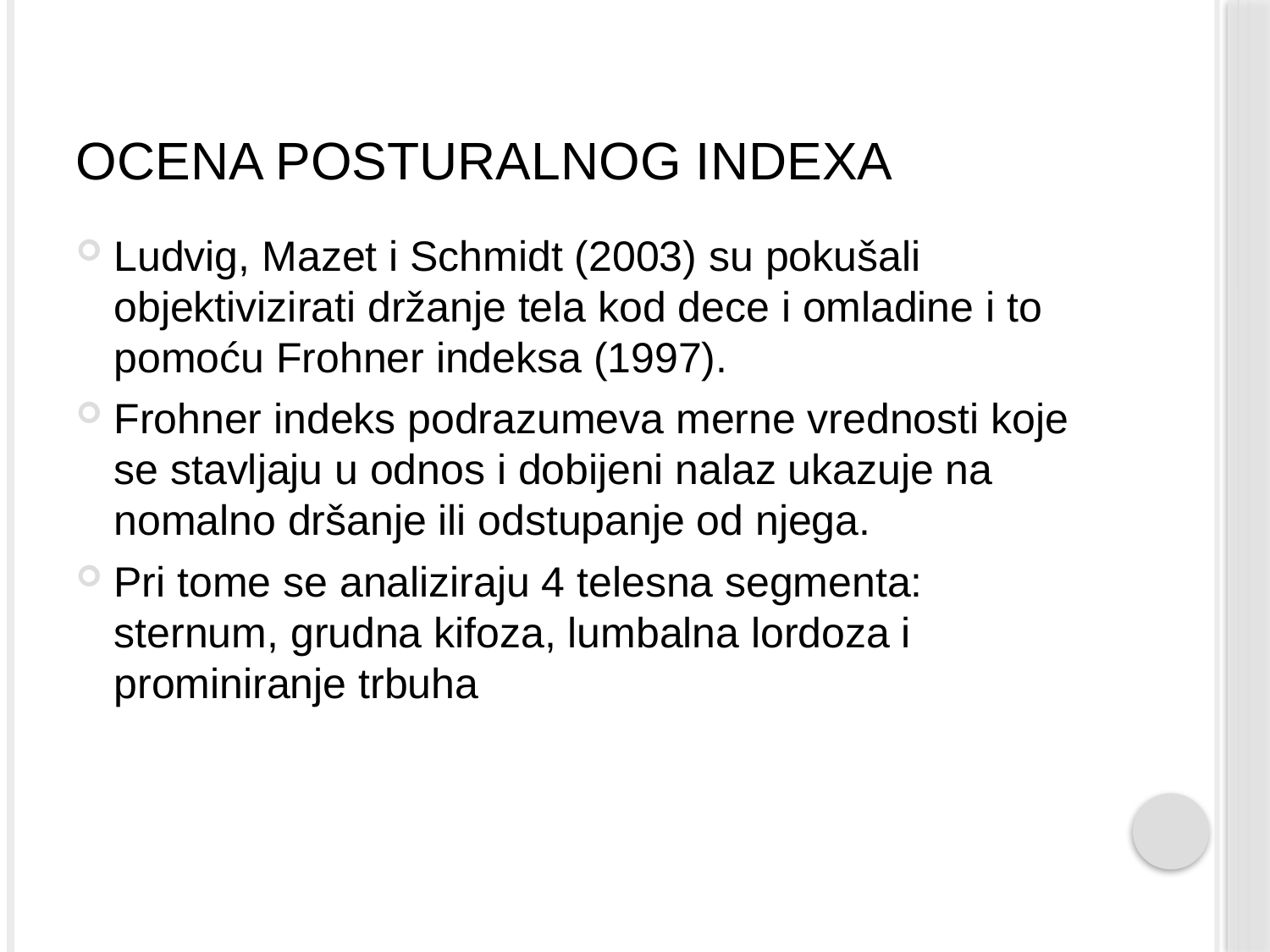

# Ocena posturalnog indexa
Ludvig, Mazet i Schmidt (2003) su pokušali objektivizirati držanje tela kod dece i omladine i to pomoću Frohner indeksa (1997).
Frohner indeks podrazumeva merne vrednosti koje se stavljaju u odnos i dobijeni nalaz ukazuje na nomalno dršanje ili odstupanje od njega.
Pri tome se analiziraju 4 telesna segmenta: sternum, grudna kifoza, lumbalna lordoza i prominiranje trbuha